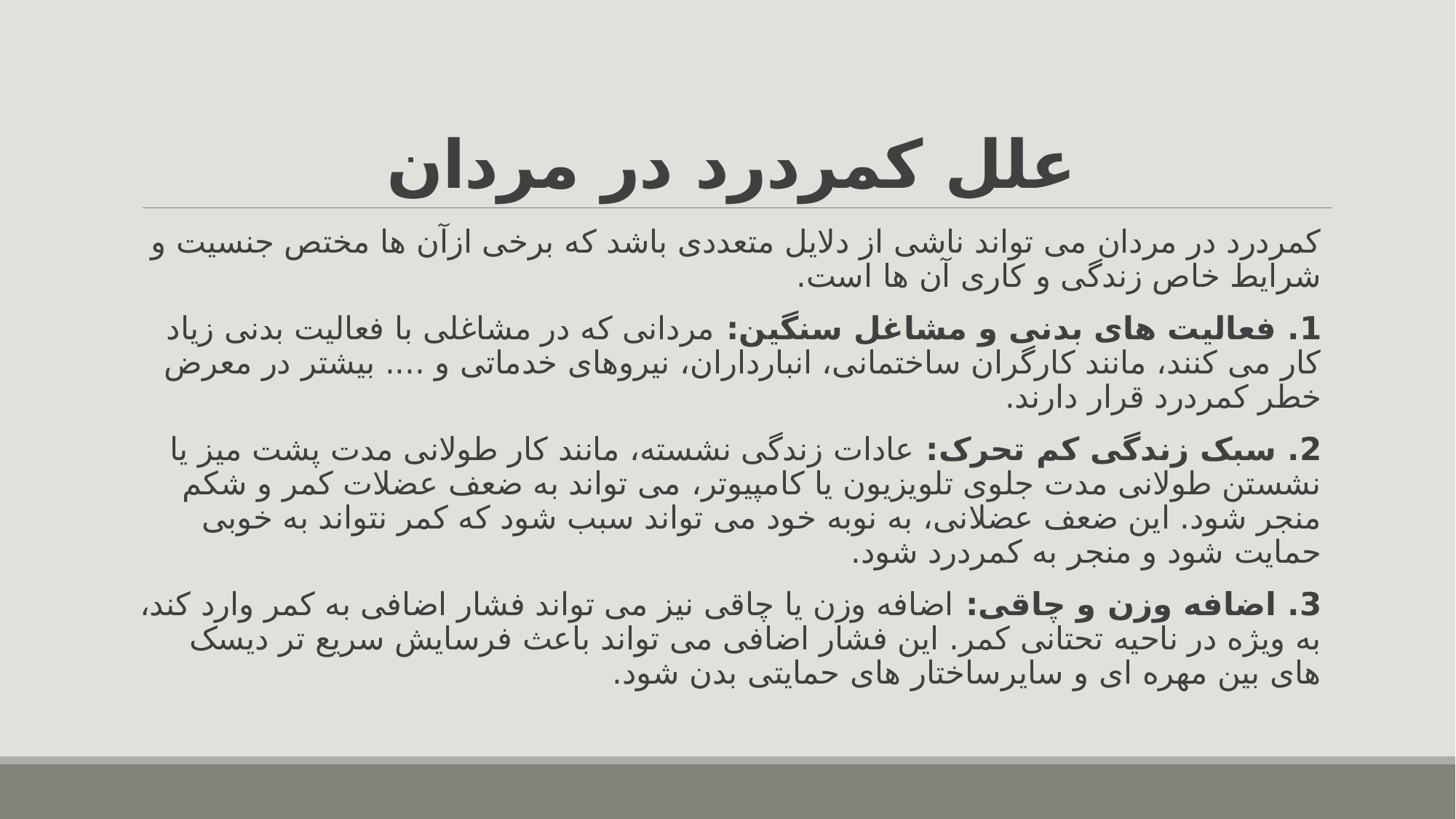

# علل کمردرد در مردان
کمردرد در مردان می تواند ناشی از دلایل متعددی باشد که برخی ازآن ها مختص جنسیت و شرایط خاص زندگی و کاری آن ها است.
1. فعالیت های بدنی و مشاغل سنگین: مردانی که در مشاغلی با فعالیت بدنی زیاد کار می کنند، مانند کارگران ساختمانی، انبارداران، نیروهای خدماتی و .... بیشتر در معرض خطر کمردرد قرار دارند.
2. سبک زندگی کم تحرک: عادات زندگی نشسته، مانند کار طولانی مدت پشت میز یا نشستن طولانی مدت جلوی تلویزیون یا کامپیوتر، می تواند به ضعف عضلات کمر و شکم منجر شود. این ضعف عضلانی، به نوبه خود می تواند سبب شود که کمر نتواند به خوبی حمایت شود و منجر به کمردرد شود.
3. اضافه وزن و چاقی: اضافه وزن یا چاقی نیز می تواند فشار اضافی به کمر وارد کند، به ویژه در ناحیه تحتانی کمر. این فشار اضافی می تواند باعث فرسایش سریع تر دیسک های بین مهره ای و سایرساختار های حمایتی بدن شود.